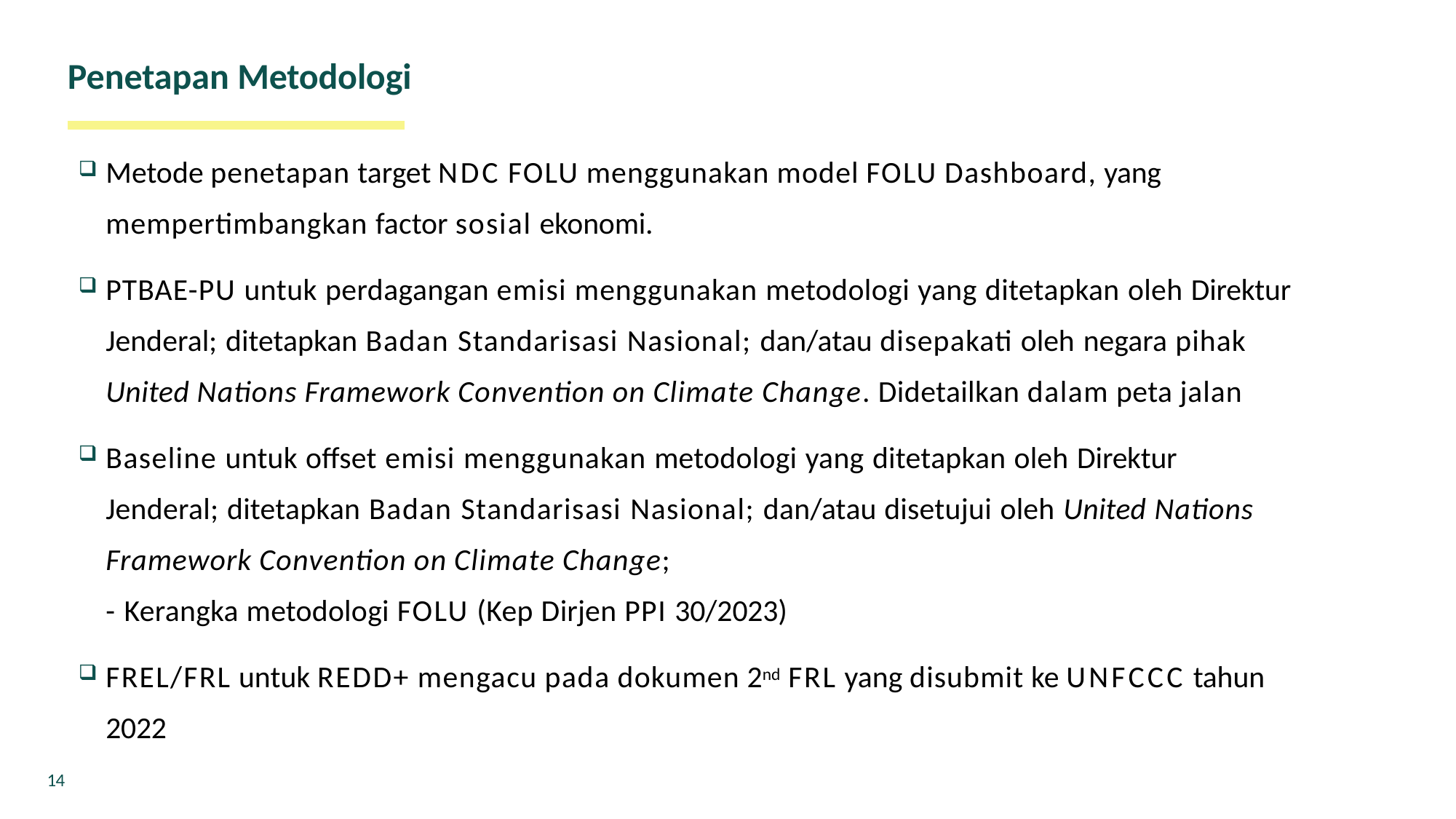

# Penetapan Metodologi

Metode penetapan target NDC FOLU menggunakan model FOLU Dashboard, yang
mempertimbangkan factor sosial ekonomi.
PTBAE-PU untuk perdagangan emisi menggunakan metodologi yang ditetapkan oleh Direktur Jenderal; ditetapkan Badan Standarisasi Nasional; dan/atau disepakati oleh negara pihak United Nations Framework Convention on Climate Change. Didetailkan dalam peta jalan
Baseline untuk offset emisi menggunakan metodologi yang ditetapkan oleh Direktur Jenderal; ditetapkan Badan Standarisasi Nasional; dan/atau disetujui oleh United Nations Framework Convention on Climate Change;
- Kerangka metodologi FOLU (Kep Dirjen PPI 30/2023)
FREL/FRL untuk REDD+ mengacu pada dokumen 2nd FRL yang disubmit ke UNFCCC tahun 2022
14